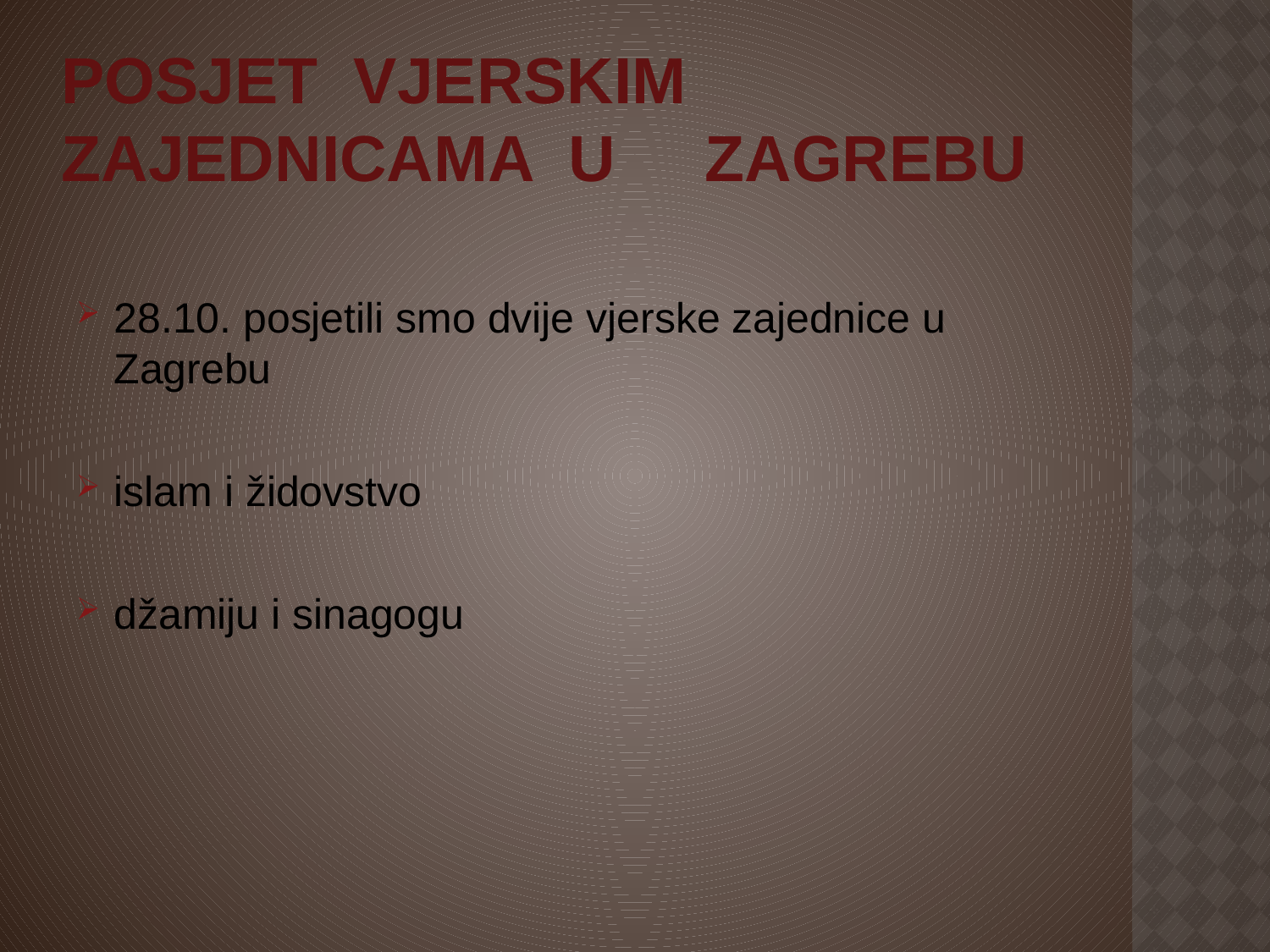

# POSjet  vjerskim  zajednicama  u     zagrebu

28.10. posjetili smo dvije vjerske zajednice u Zagrebu

islam i židovstvo

džamiju i sinagogu